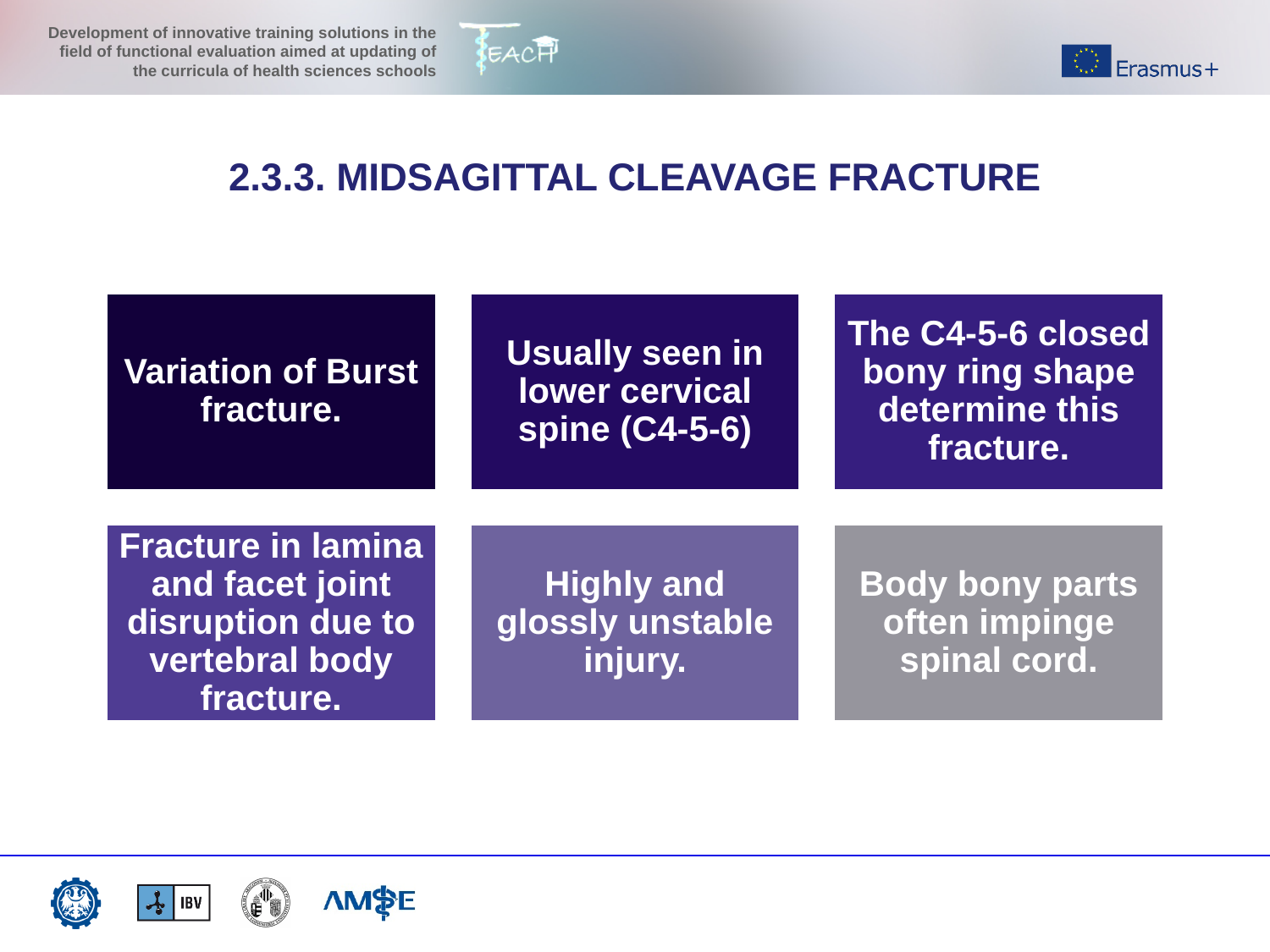

2.3.3. MIDSAGITTAL CLEAVAGE FRACTURE
Variation of Burst fracture.
Usually seen in lower cervical spine (C4-5-6)
The C4-5-6 closed bony ring shape determine this fracture.
Fracture in lamina and facet joint disruption due to vertebral body fracture.
Highly and glossly unstable injury.
Body bony parts often impinge spinal cord.